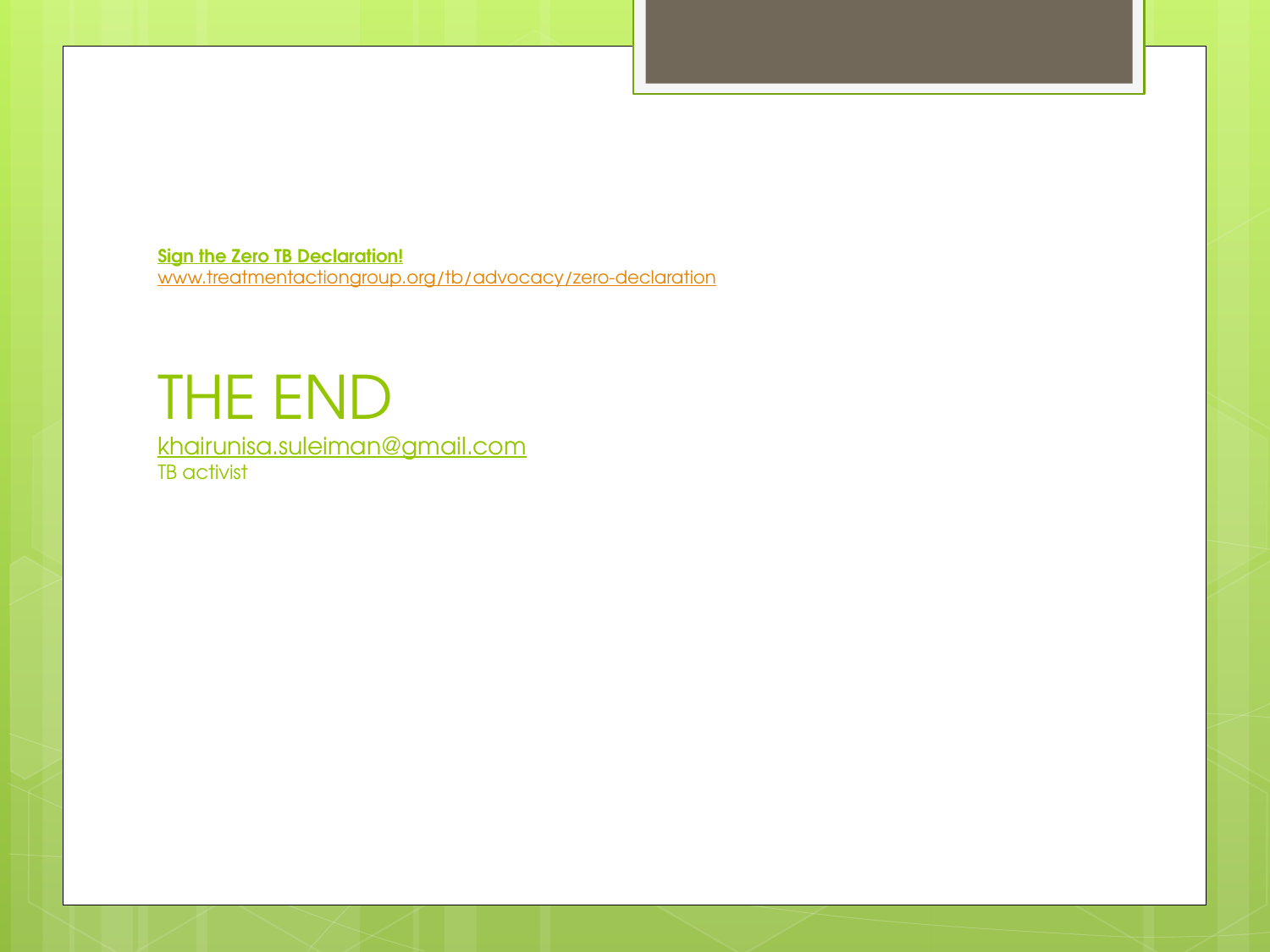

# Sign the Zero TB Declaration! www.treatmentactiongroup.org/tb/advocacy/zero-declaration THE END khairunisa.suleiman@gmail.com TB activist